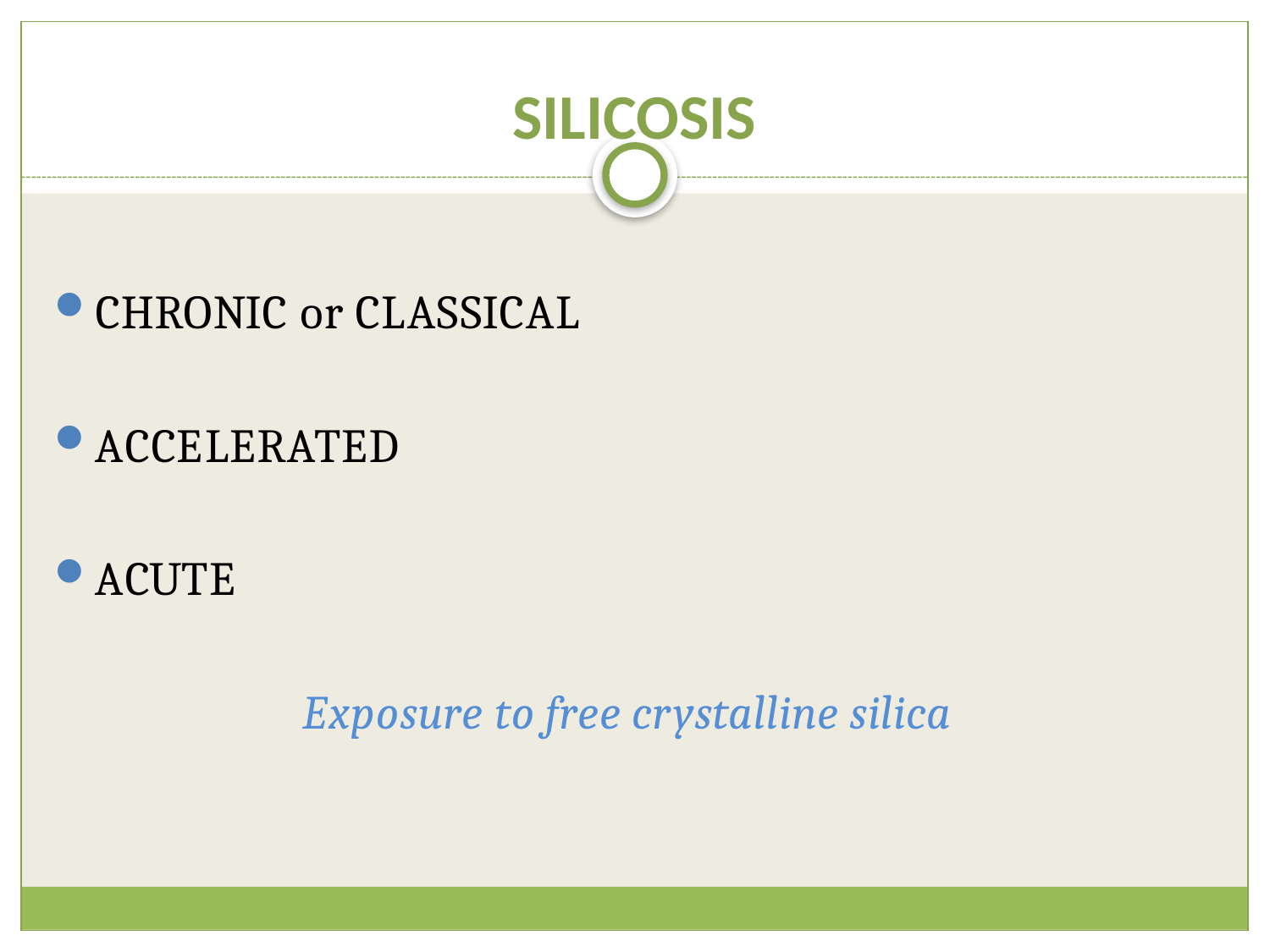

# SILICOSIS
CHRONIC or CLASSICAL

ACCELERATED

ACUTE

Exposure to free crystalline silica